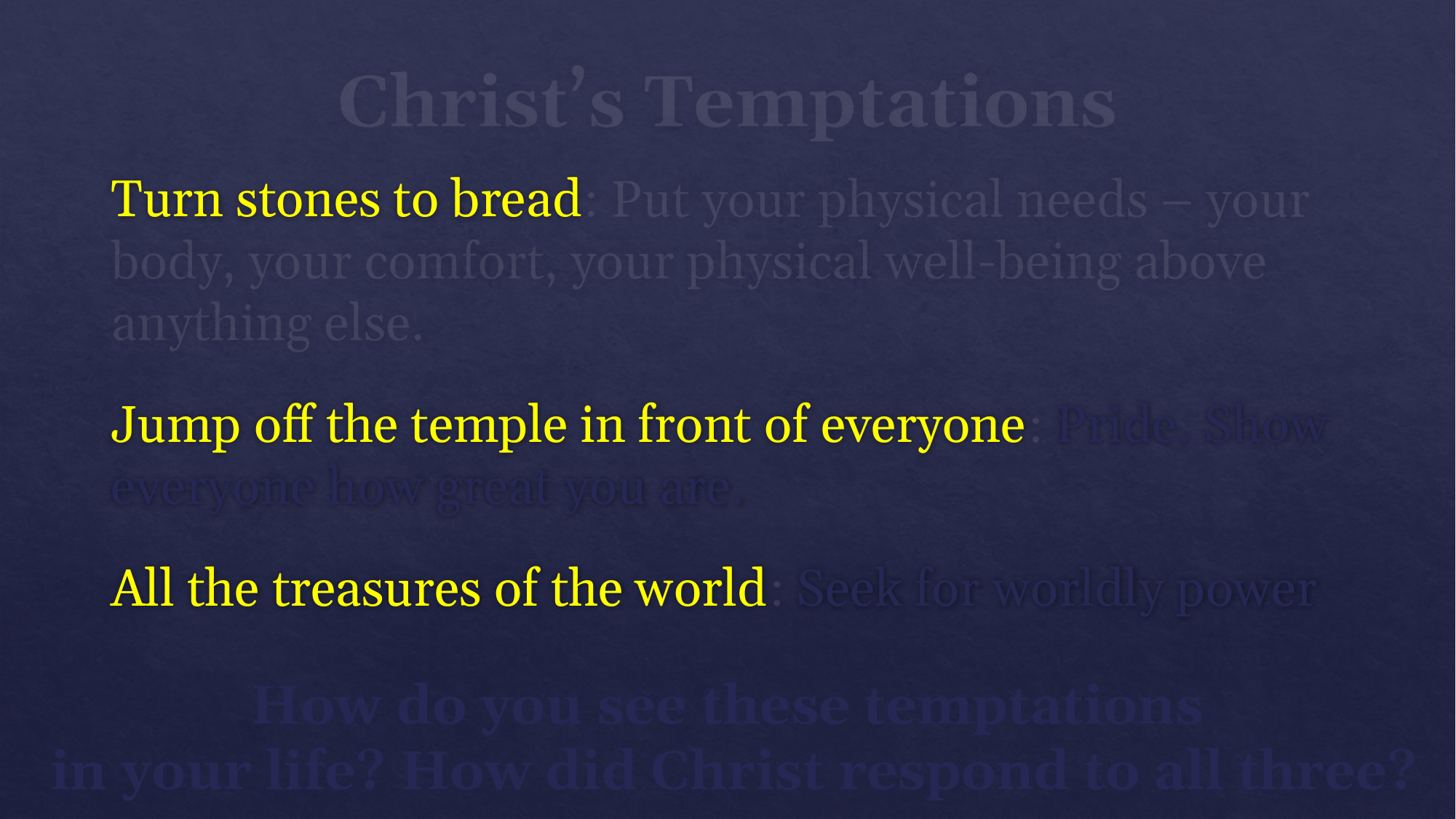

# Christ’s Temptations
Turn stones to bread: Put your physical needs – your body, your comfort, your physical well-being above anything else.

Jump off the temple in front of everyone: Pride. Show everyone how great you are.

All the treasures of the world: Seek for worldly power
How do you see these temptations
 in your life? How did Christ respond to all three?